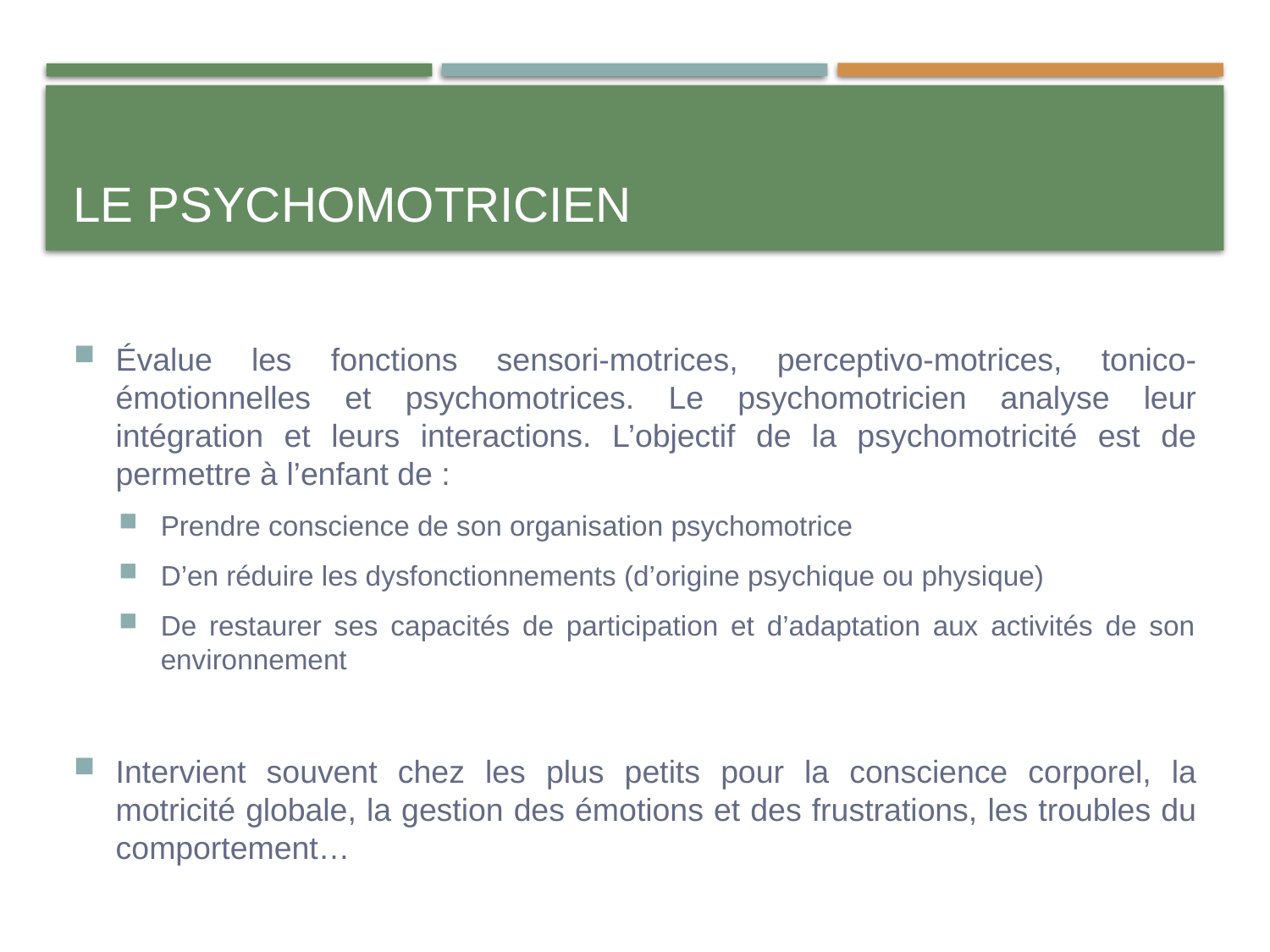

# le psychomotricien
Évalue les fonctions sensori-motrices, perceptivo-motrices, tonico-émotionnelles et psychomotrices. Le psychomotricien analyse leur intégration et leurs interactions. L’objectif de la psychomotricité est de permettre à l’enfant de :
Prendre conscience de son organisation psychomotrice
D’en réduire les dysfonctionnements (d’origine psychique ou physique)
De restaurer ses capacités de participation et d’adaptation aux activités de son environnement

Intervient souvent chez les plus petits pour la conscience corporel, la motricité globale, la gestion des émotions et des frustrations, les troubles du comportement…